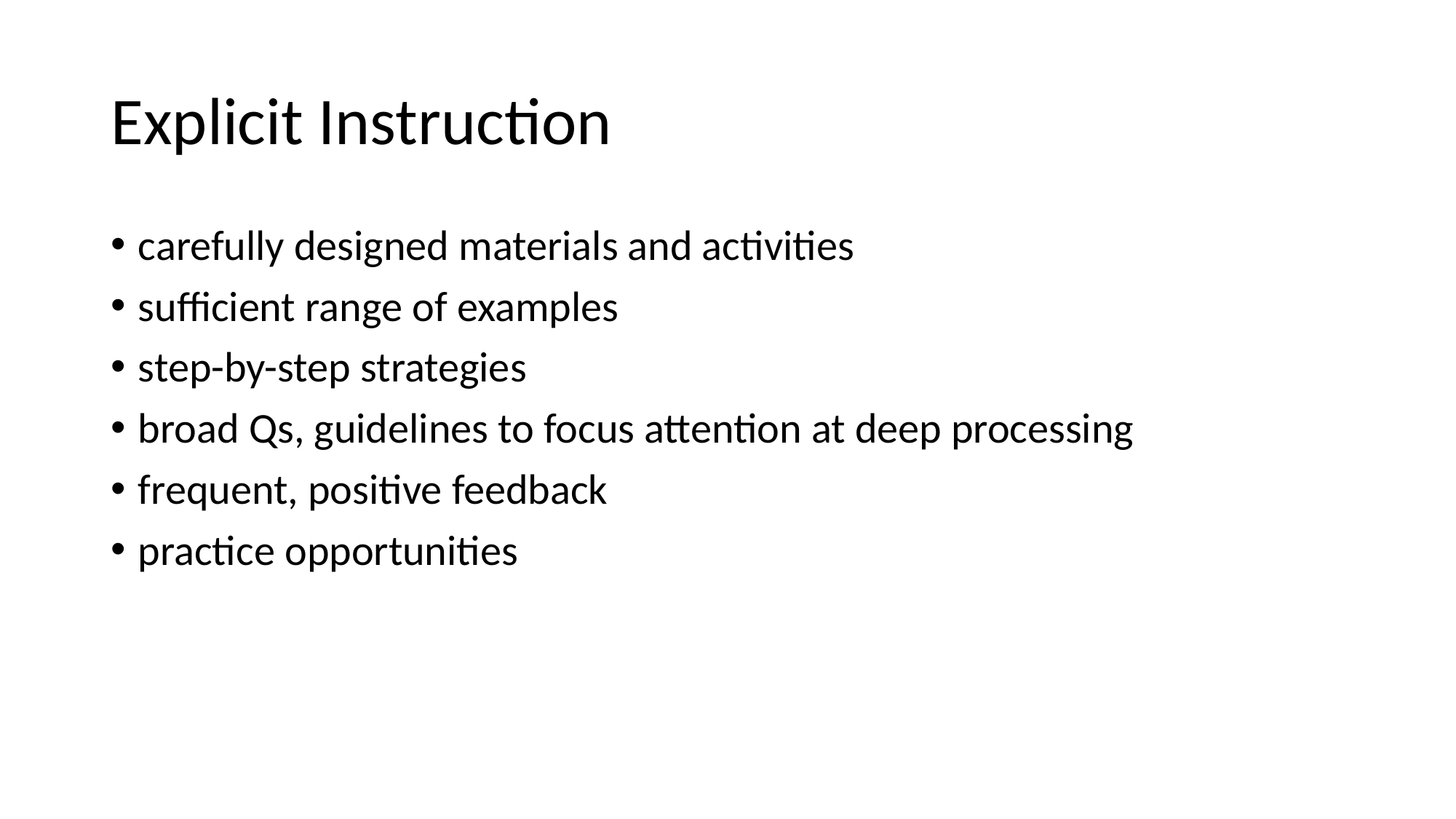

# Explicit Instruction
carefully designed materials and activities
sufficient range of examples
step-by-step strategies
broad Qs, guidelines to focus attention at deep processing
frequent, positive feedback
practice opportunities